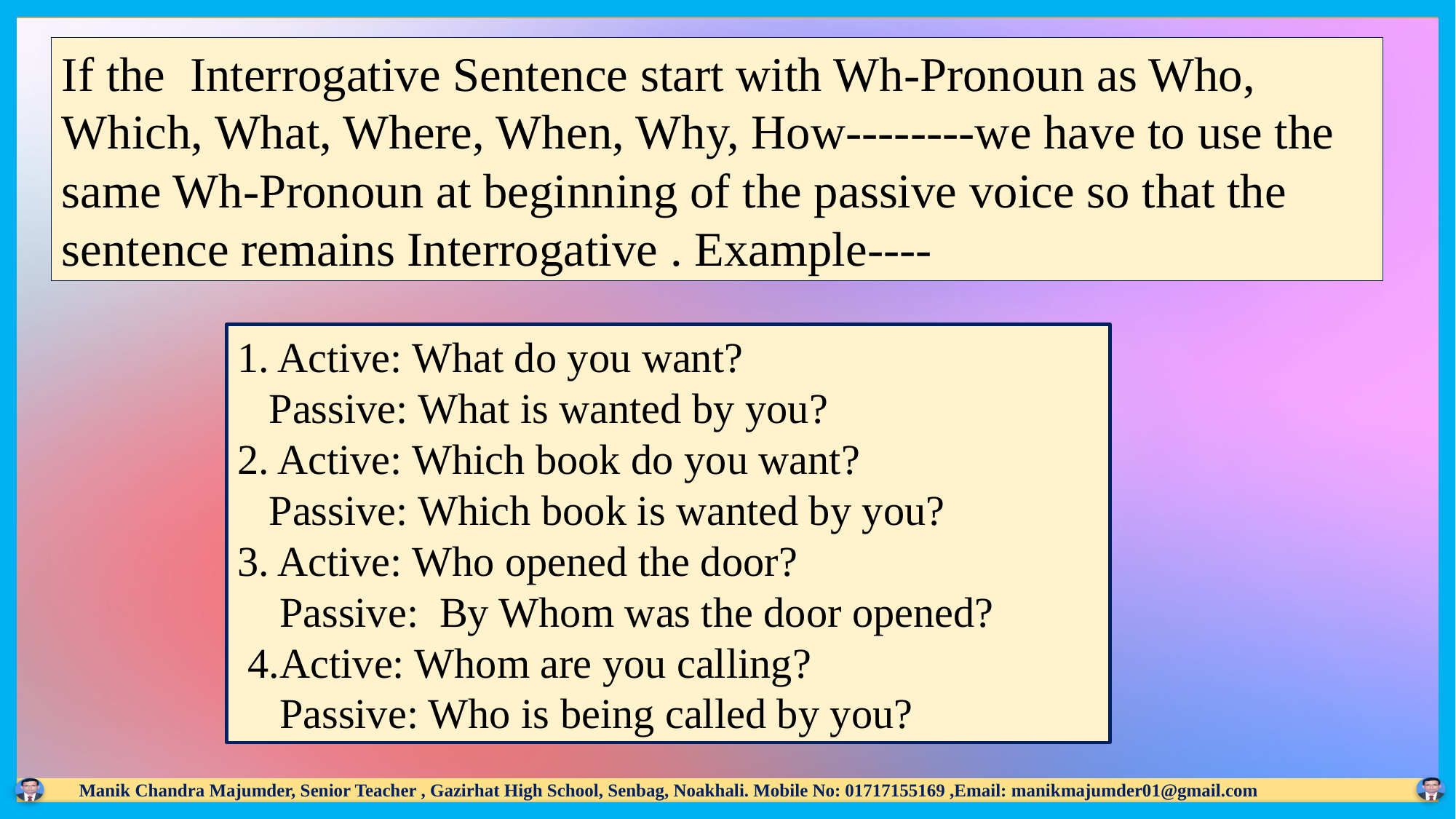

If the  Interrogative Sentence start with Wh-Pronoun as Who, Which, What, Where, When, Why, How--------we have to use the same Wh-Pronoun at beginning of the passive voice so that the sentence remains Interrogative . Example----
1. Active: What do you want?
   Passive: What is wanted by you?
2. Active: Which book do you want?
   Passive: Which book is wanted by you?
3. Active: Who opened the door?
    Passive:  By Whom was the door opened?
 4.Active: Whom are you calling?
    Passive: Who is being called by you?